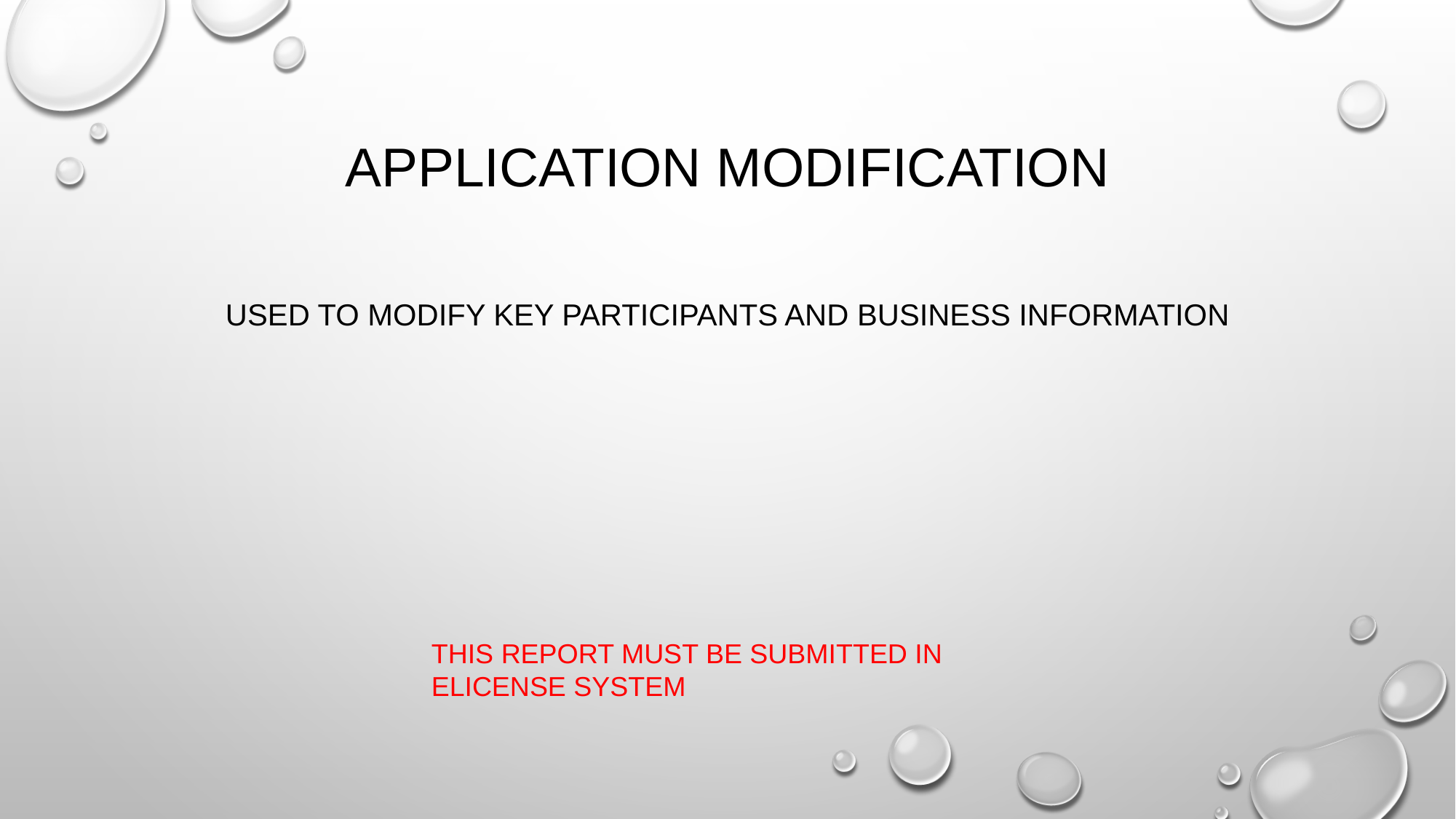

# APPLICATION MODIFICATION
USED TO MODIFY KEY PARTICIPANTS AND BUSINESS INFORMATION
THIS REPORT MUST BE SUBMITTED IN ELICENSE SYSTEM